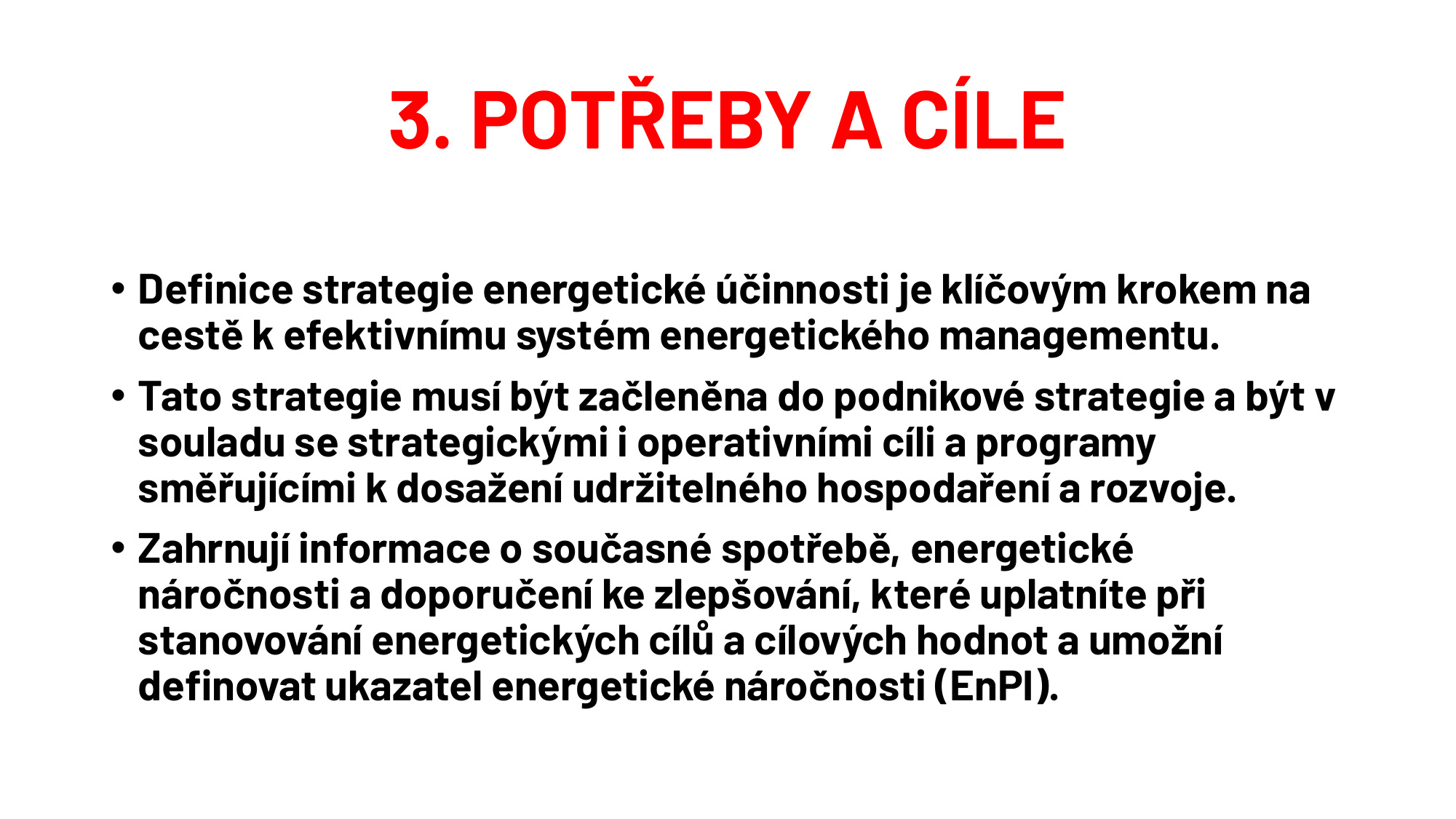

# 3. POTŘEBY A CÍLE
Definice strategie energetické účinnosti je klíčovým krokem na cestě k efektivnímu systém energetického managementu.
Tato strategie musí být začleněna do podnikové strategie a být v souladu se strategickými i operativními cíli a programy směřujícími k dosažení udržitelného hospodaření a rozvoje.
Zahrnují informace o současné spotřebě, energetické náročnosti a doporučení ke zlepšování, které uplatníte při stanovování energetických cílů a cílových hodnot a umožní definovat ukazatel energetické náročnosti (EnPI).